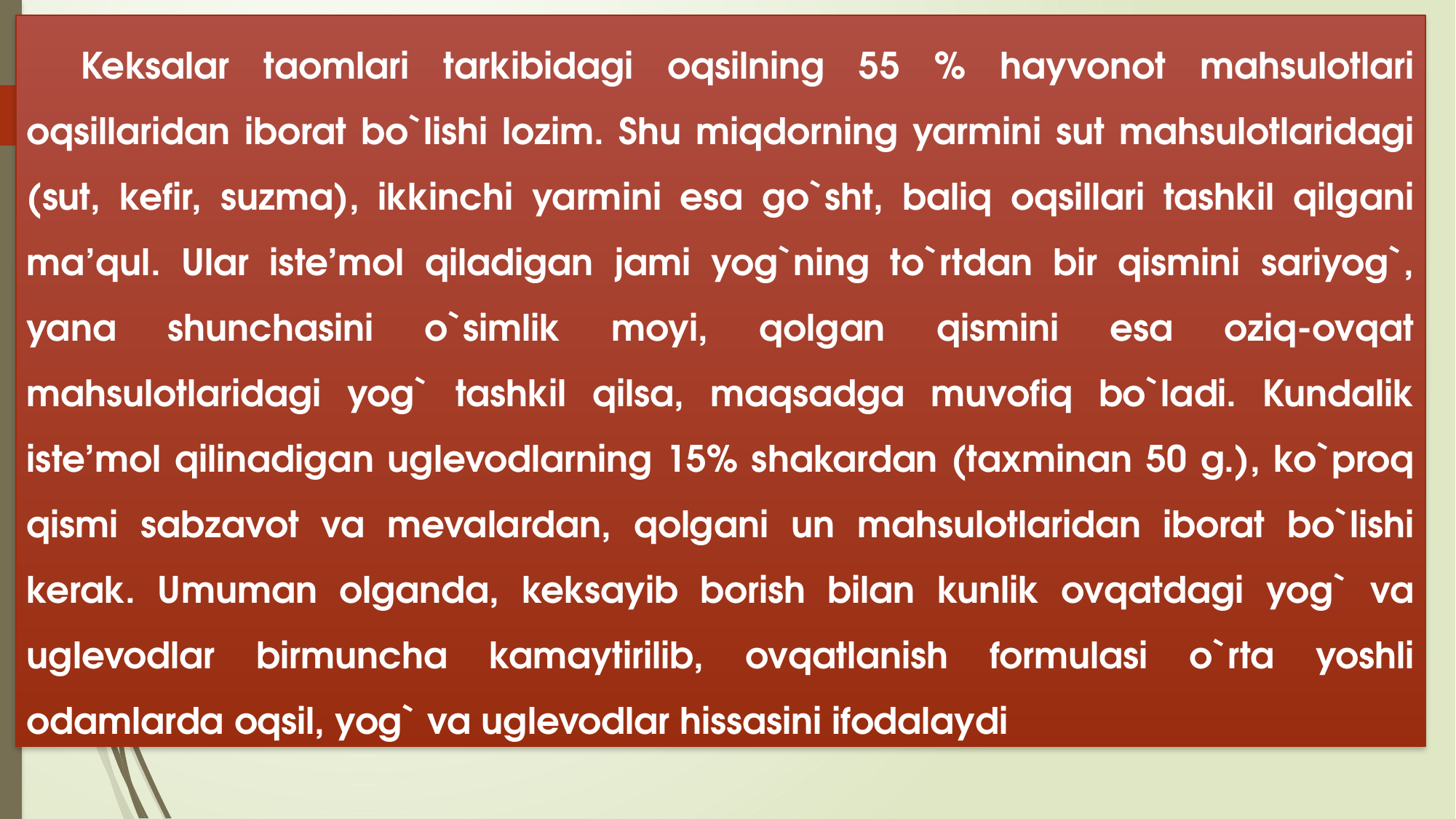

Keksalar taomlari tarkibidagi oqsilning 55 % hayvonot mahsulotlari oqsillaridan iborat bo`lishi lozim. Shu miqdorning yarmini sut mahsulotlaridagi (sut, kefir, suzma), ikkinchi yarmini esa go`sht, baliq oqsillari tashkil qilgani ma’qul. Ular iste’mol qiladigan jami yog`ning to`rtdan bir qismini sariyog`, yana shunchasini o`simlik moyi, qolgan qismini esa oziq-ovqat mahsulotlaridagi yog` tashkil qilsa, maqsadga muvofiq bo`ladi. Kundalik iste’mol qilinadigan uglevodlarning 15% shakardan (taxminan 50 g.), ko`proq qismi sabzavot va mevalardan, qolgani un mahsulotlaridan iborat bo`lishi kerak. Umuman olganda, keksayib borish bilan kunlik ovqatdagi yog` va uglevodlar birmuncha kamaytirilib, ovqatlanish formulasi o`rta yoshli odamlarda oqsil, yog` va uglevodlar hissasini ifodalaydi